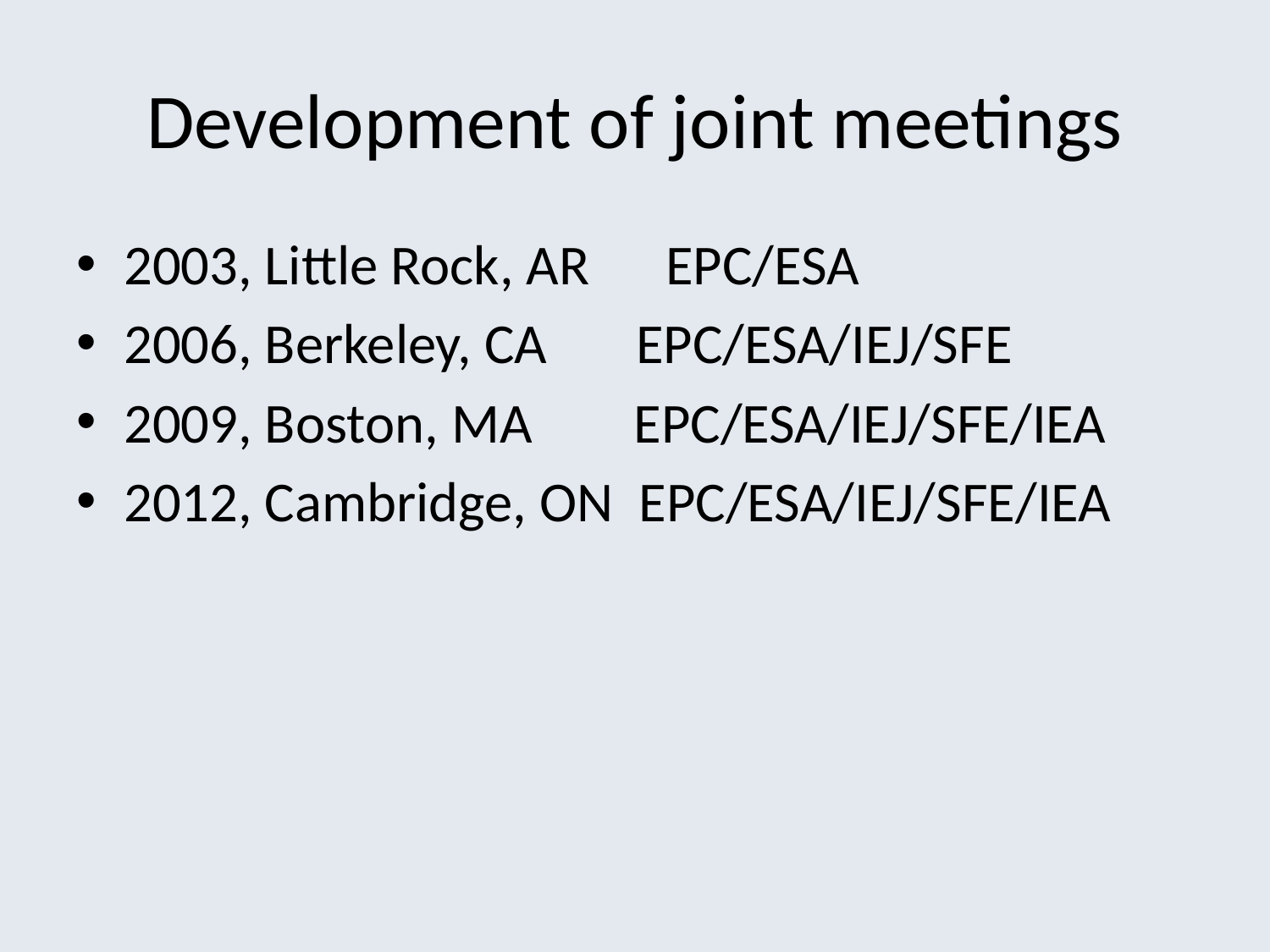

# Development of joint meetings
2003, Little Rock, AR      EPC/ESA
2006, Berkeley, CA       EPC/ESA/IEJ/SFE
2009, Boston, MA        EPC/ESA/IEJ/SFE/IEA
2012, Cambridge, ON  EPC/ESA/IEJ/SFE/IEA